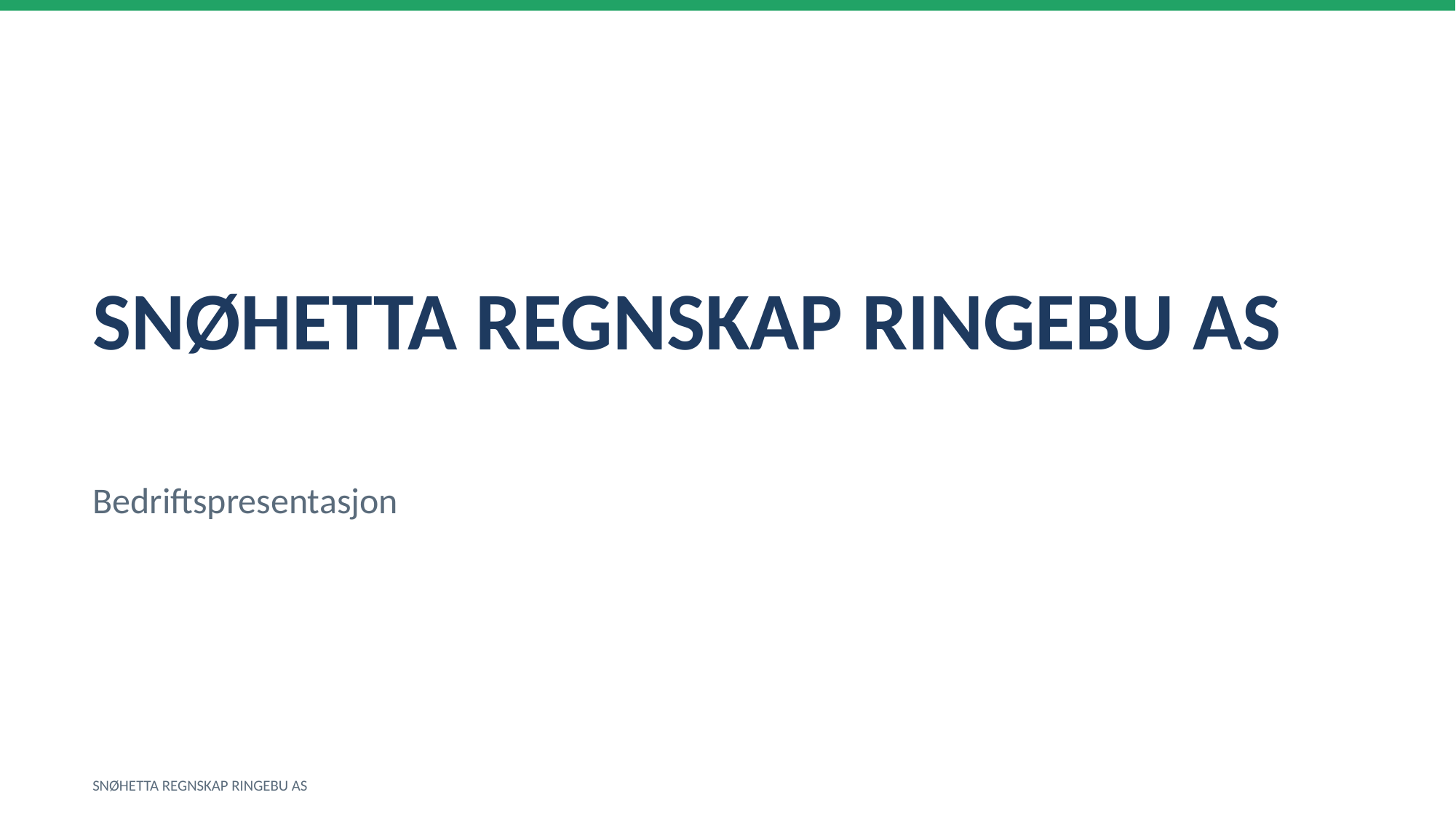

SNØHETTA REGNSKAP RINGEBU AS
Bedriftspresentasjon
SNØHETTA REGNSKAP RINGEBU AS